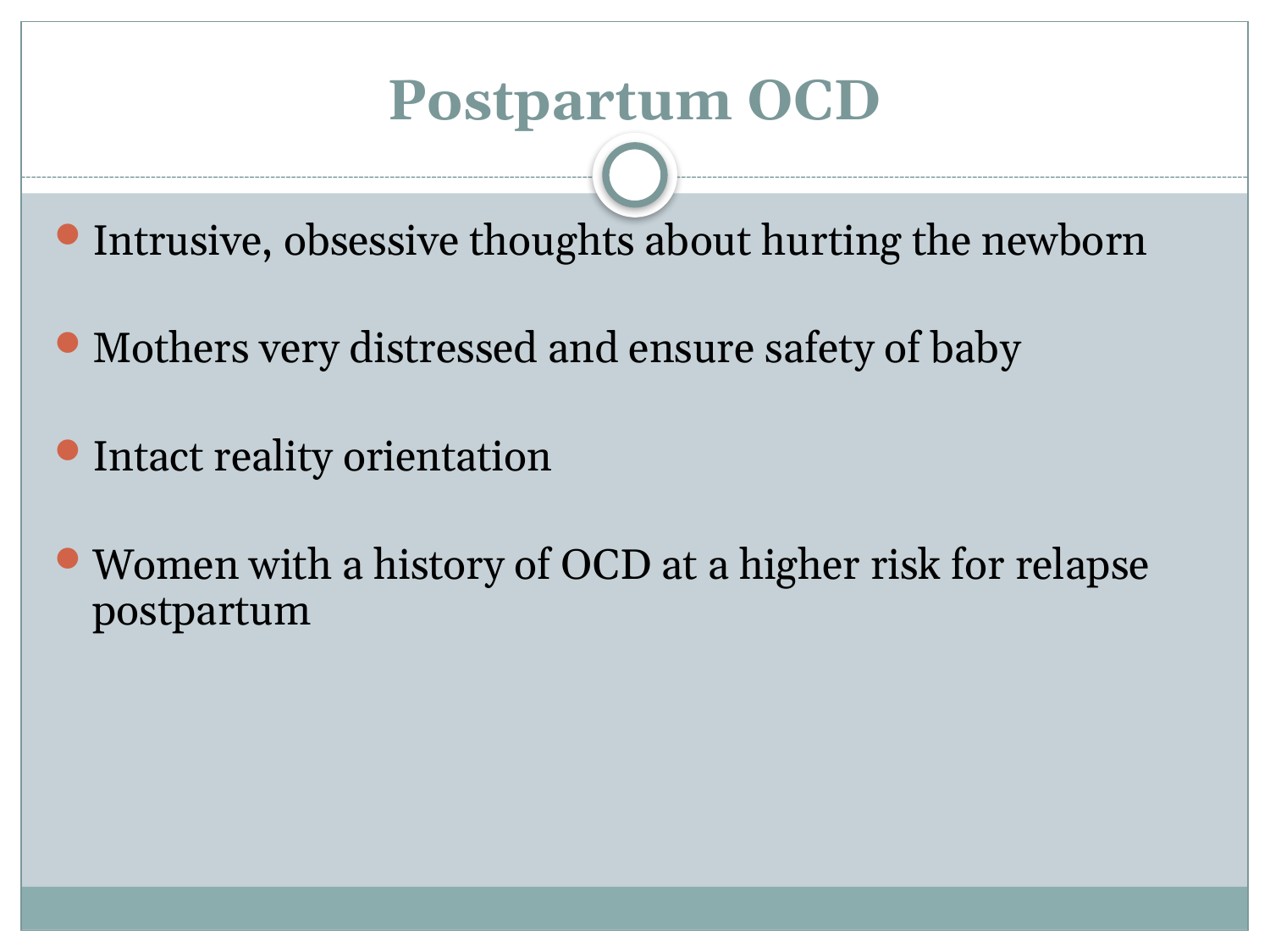

# Postpartum OCD
Intrusive, obsessive thoughts about hurting the newborn

Mothers very distressed and ensure safety of baby

Intact reality orientation

Women with a history of OCD at a higher risk for relapse postpartum